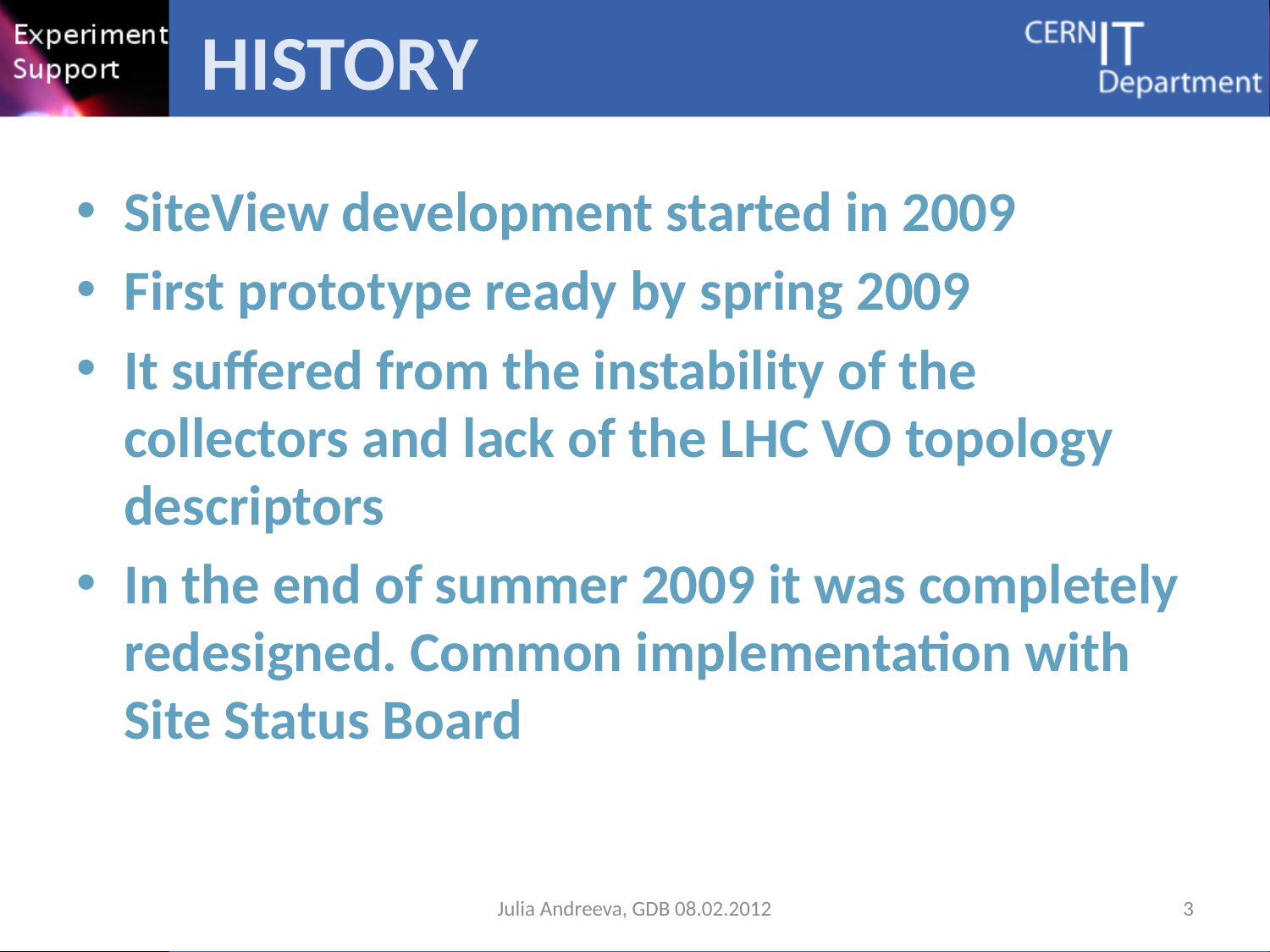

# history
SiteView development started in 2009
First prototype ready by spring 2009
It suffered from the instability of the collectors and lack of the LHC VO topology descriptors
In the end of summer 2009 it was completely redesigned. Common implementation with Site Status Board
Julia Andreeva, GDB 08.02.2012
3